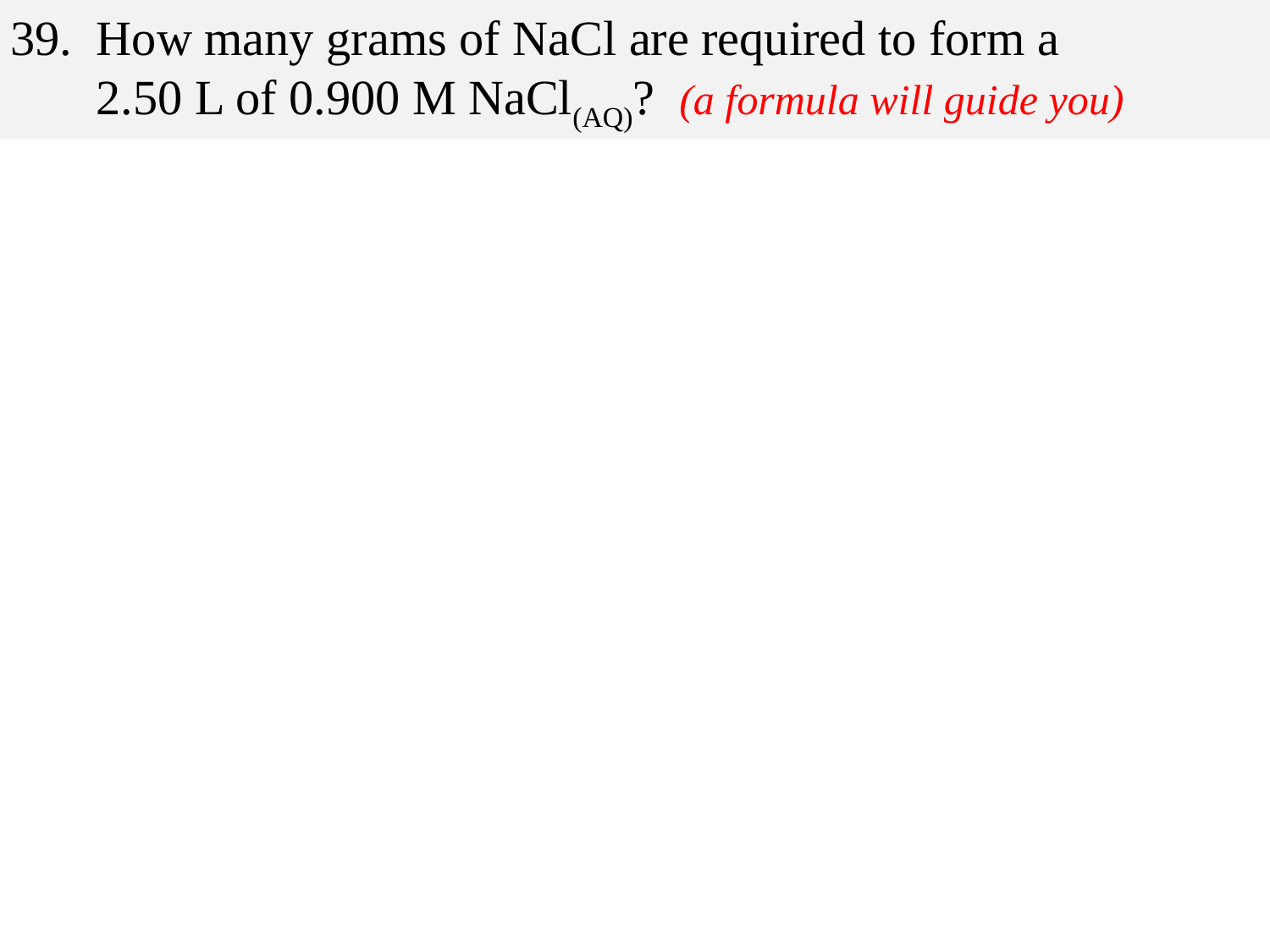

39.  How many grams of NaCl are required to form a
       2.50 L of 0.900 M NaCl(AQ)?  (a formula will guide you)